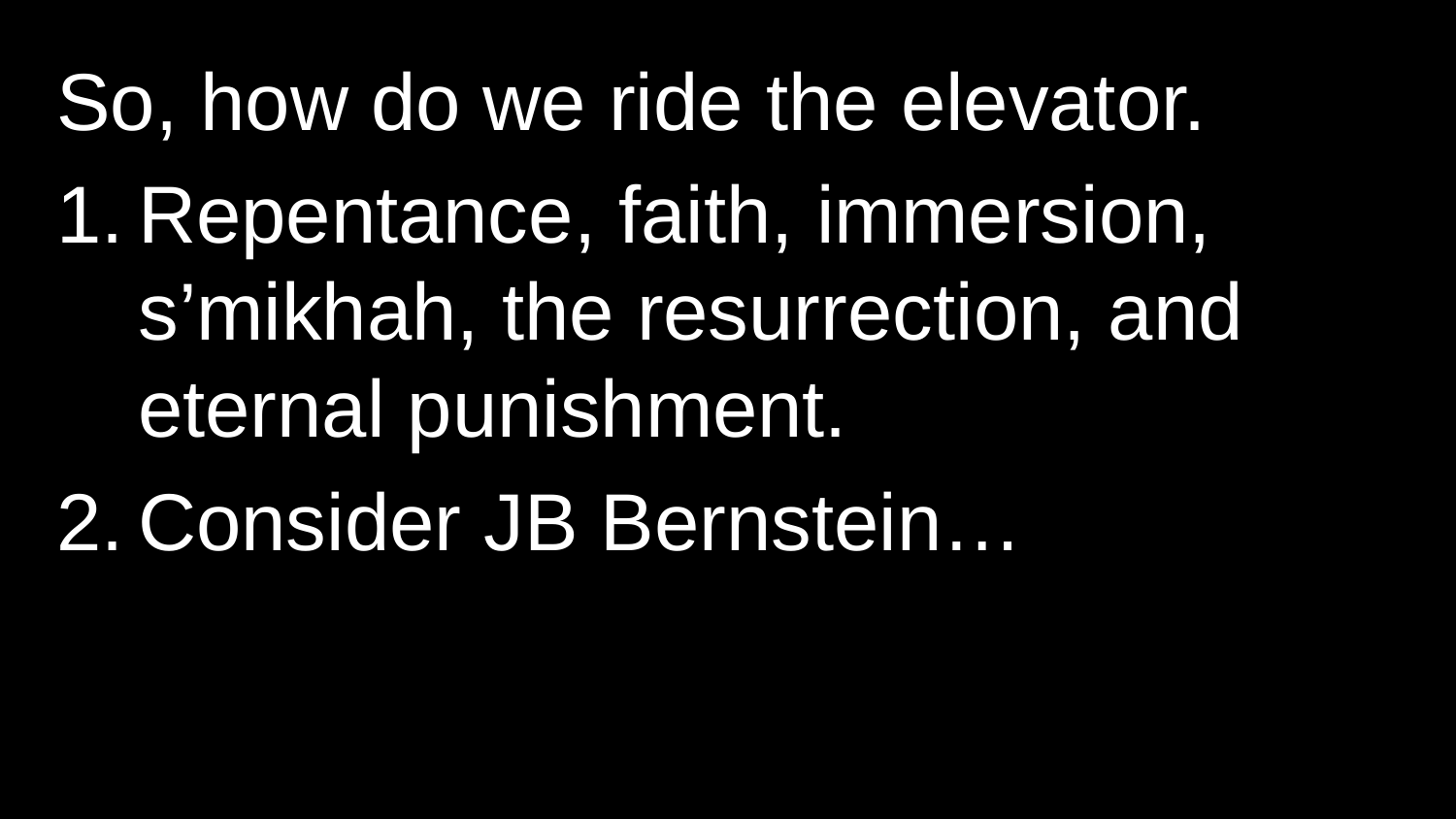

So, how do we ride the elevator.
Repentance, faith, immersion, s’mikhah, the resurrection, and eternal punishment.
Consider JB Bernstein…